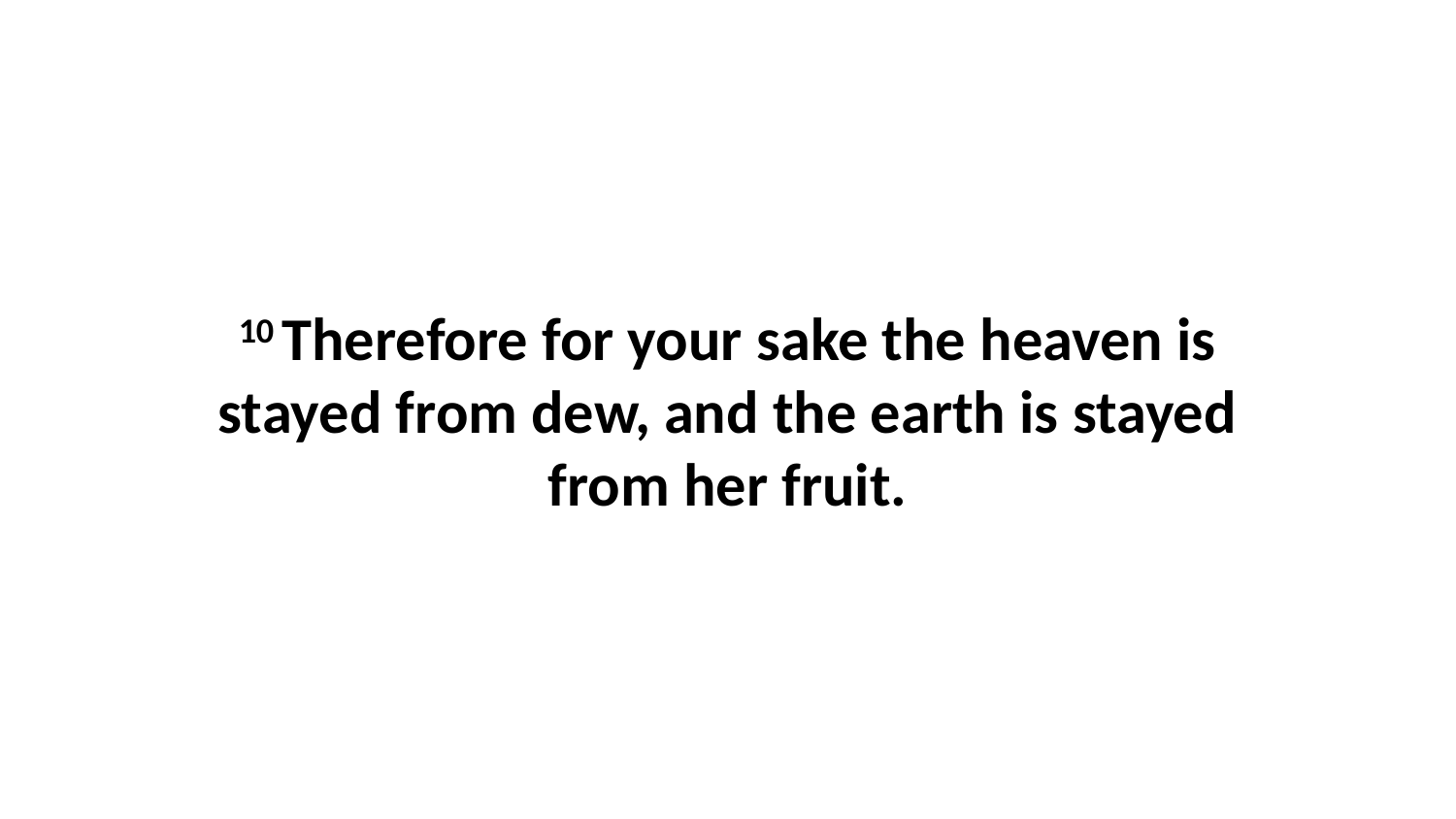

10 Therefore for your sake the heaven is stayed from dew, and the earth is stayed from her fruit.